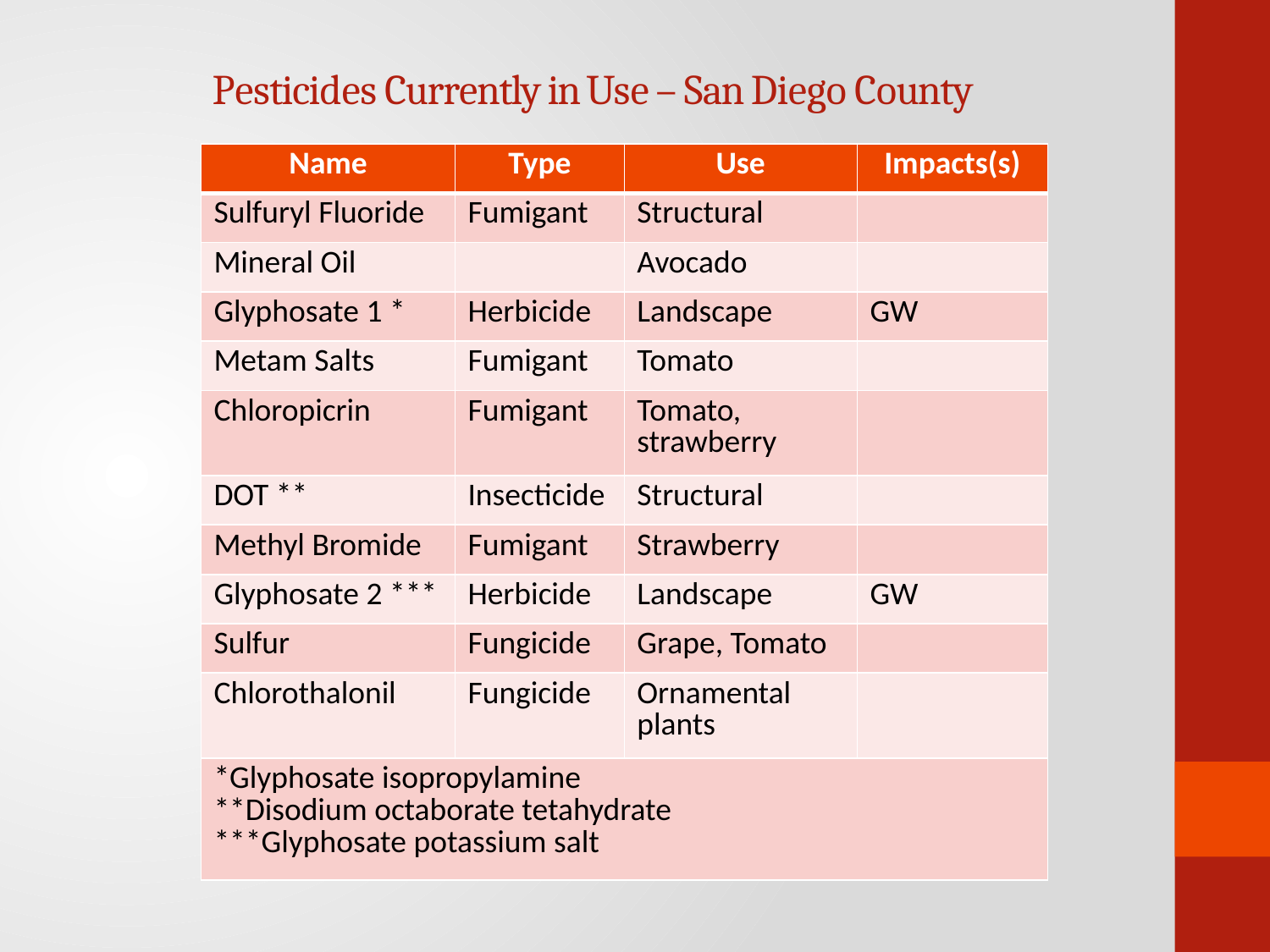

# Pesticides Currently in Use – San Diego County
| Name | Type | Use | Impacts(s) |
| --- | --- | --- | --- |
| Sulfuryl Fluoride | Fumigant | Structural |  |
| Mineral Oil |  | Avocado |  |
| Glyphosate 1 \* | Herbicide | Landscape | GW |
| Metam Salts | Fumigant | Tomato |  |
| Chloropicrin | Fumigant | Tomato, strawberry |  |
| DOT \*\* | Insecticide | Structural |  |
| Methyl Bromide | Fumigant | Strawberry |  |
| Glyphosate 2 \*\*\* | Herbicide | Landscape | GW |
| Sulfur | Fungicide | Grape, Tomato |  |
| Chlorothalonil | Fungicide | Ornamental plants |  |
| \*Glyphosate isopropylamine \*\*Disodium octaborate tetahydrate \*\*\*Glyphosate potassium salt |  |  |  |